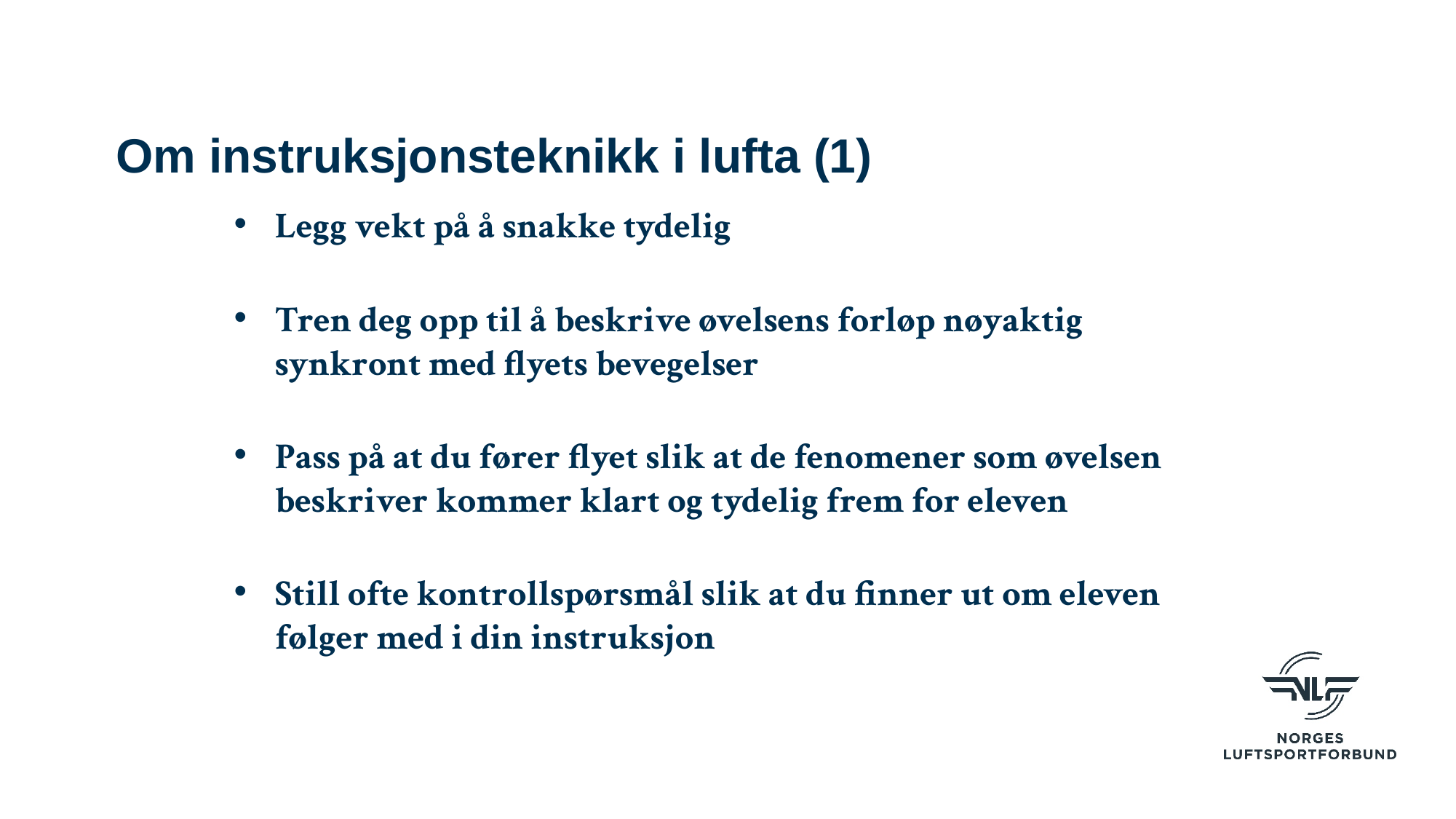

Om instruksjonsteknikk i lufta (1)
Legg vekt på å snakke tydelig
Tren deg opp til å beskrive øvelsens forløp nøyaktig synkront med flyets bevegelser
Pass på at du fører flyet slik at de fenomener som øvelsen beskriver kommer klart og tydelig frem for eleven
Still ofte kontrollspørsmål slik at du finner ut om eleven følger med i din instruksjon